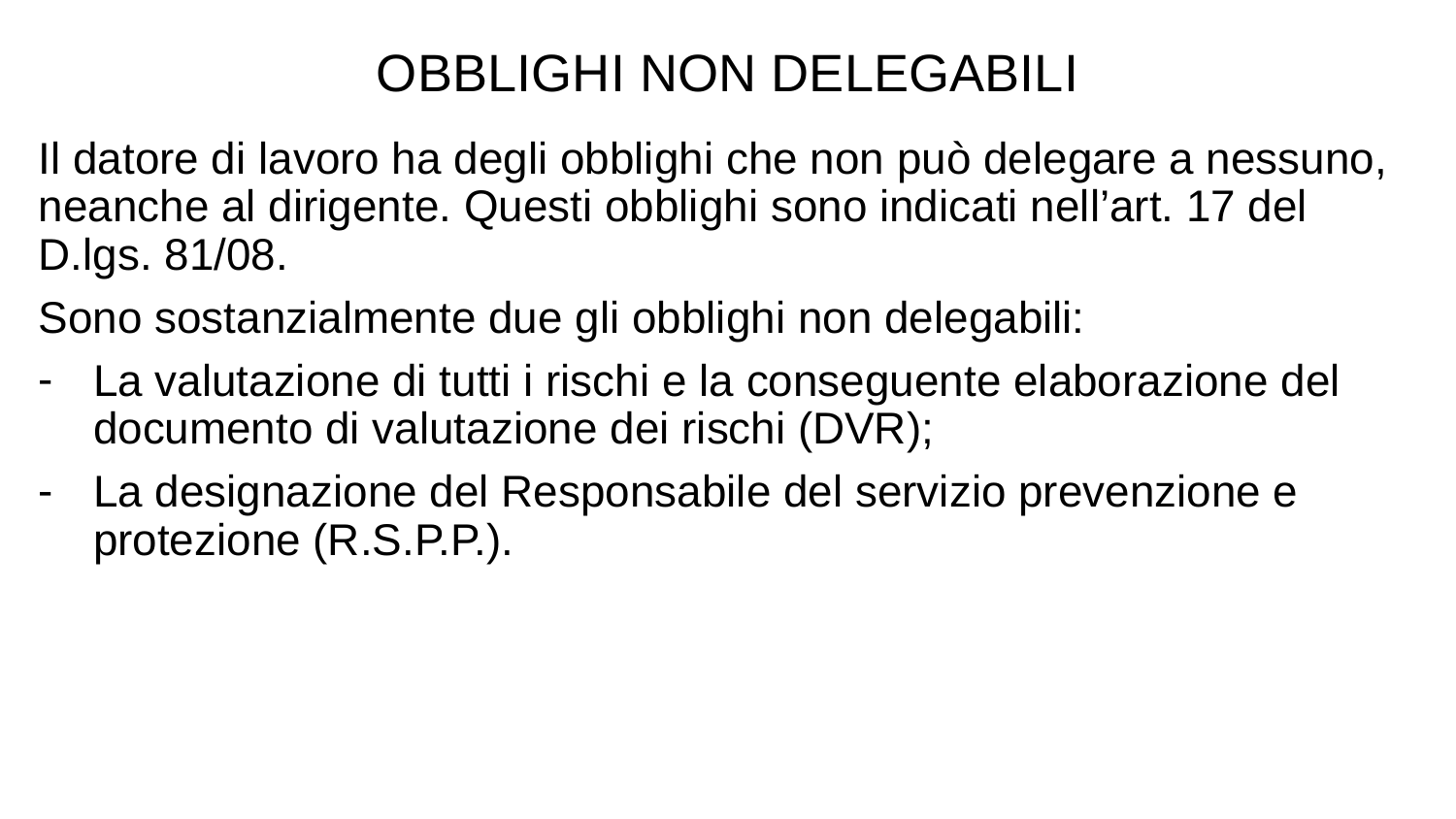

OBBLIGHI NON DELEGABILI
Il datore di lavoro ha degli obblighi che non può delegare a nessuno, neanche al dirigente. Questi obblighi sono indicati nell’art. 17 del D.lgs. 81/08.
Sono sostanzialmente due gli obblighi non delegabili:
La valutazione di tutti i rischi e la conseguente elaborazione del documento di valutazione dei rischi (DVR);
La designazione del Responsabile del servizio prevenzione e protezione (R.S.P.P.).